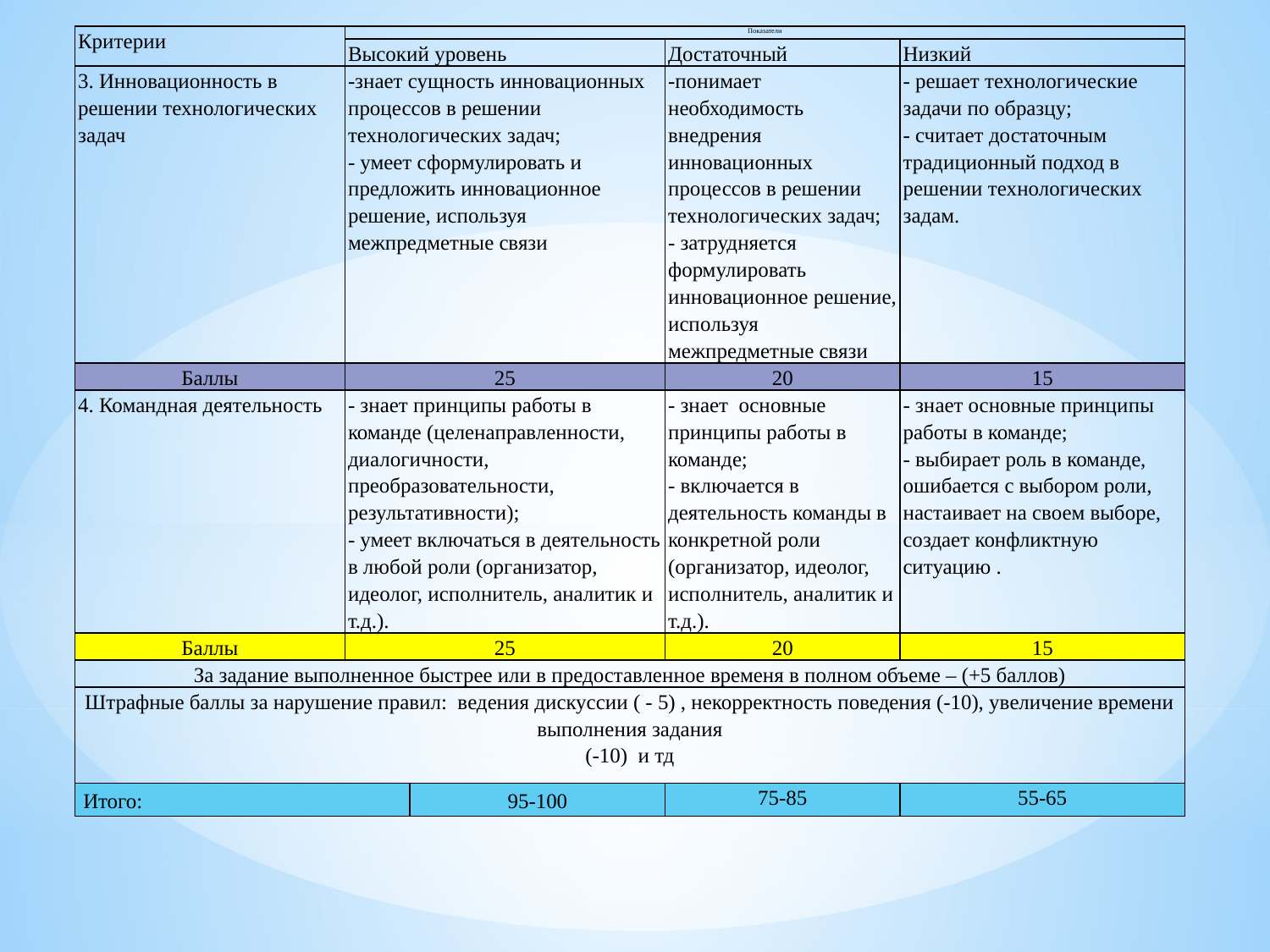

| Критерии | Показатели |  |  |  |
| --- | --- | --- | --- | --- |
|  | Высокий уровень |  | Достаточный | Низкий |
| 3. Инновационность в решении технологических задач | -знает сущность инновационных процессов в решении технологических задач; - умеет сформулировать и предложить инновационное решение, используя межпредметные связи |  | -понимает необходимость внедрения инновационных процессов в решении технологических задач; - затрудняется формулировать инновационное решение, используя межпредметные связи | - решает технологические задачи по образцу; - считает достаточным традиционный подход в решении технологических задам. |
| Баллы | 25 |  | 20 | 15 |
| 4. Командная деятельность | - знает принципы работы в команде (целенаправленности, диалогичности, преобразовательности, результативности); - умеет включаться в деятельность в любой роли (организатор, идеолог, исполнитель, аналитик и т.д.). |  | - знает основные принципы работы в команде; - включается в деятельность команды в конкретной роли (организатор, идеолог, исполнитель, аналитик и т.д.). | - знает основные принципы работы в команде; - выбирает роль в команде, ошибается с выбором роли, настаивает на своем выборе, создает конфликтную ситуацию . |
| Баллы | 25 |  | 20 | 15 |
| За задание выполненное быстрее или в предоставленное временя в полном объеме – (+5 баллов) |  |  |  |  |
| Штрафные баллы за нарушение правил: ведения дискуссии ( - 5) , некорректность поведения (-10), увеличение времени выполнения задания (-10) и тд |  |  |  |  |
| Итого: |  | 95-100 | 75-85 | 55-65 |